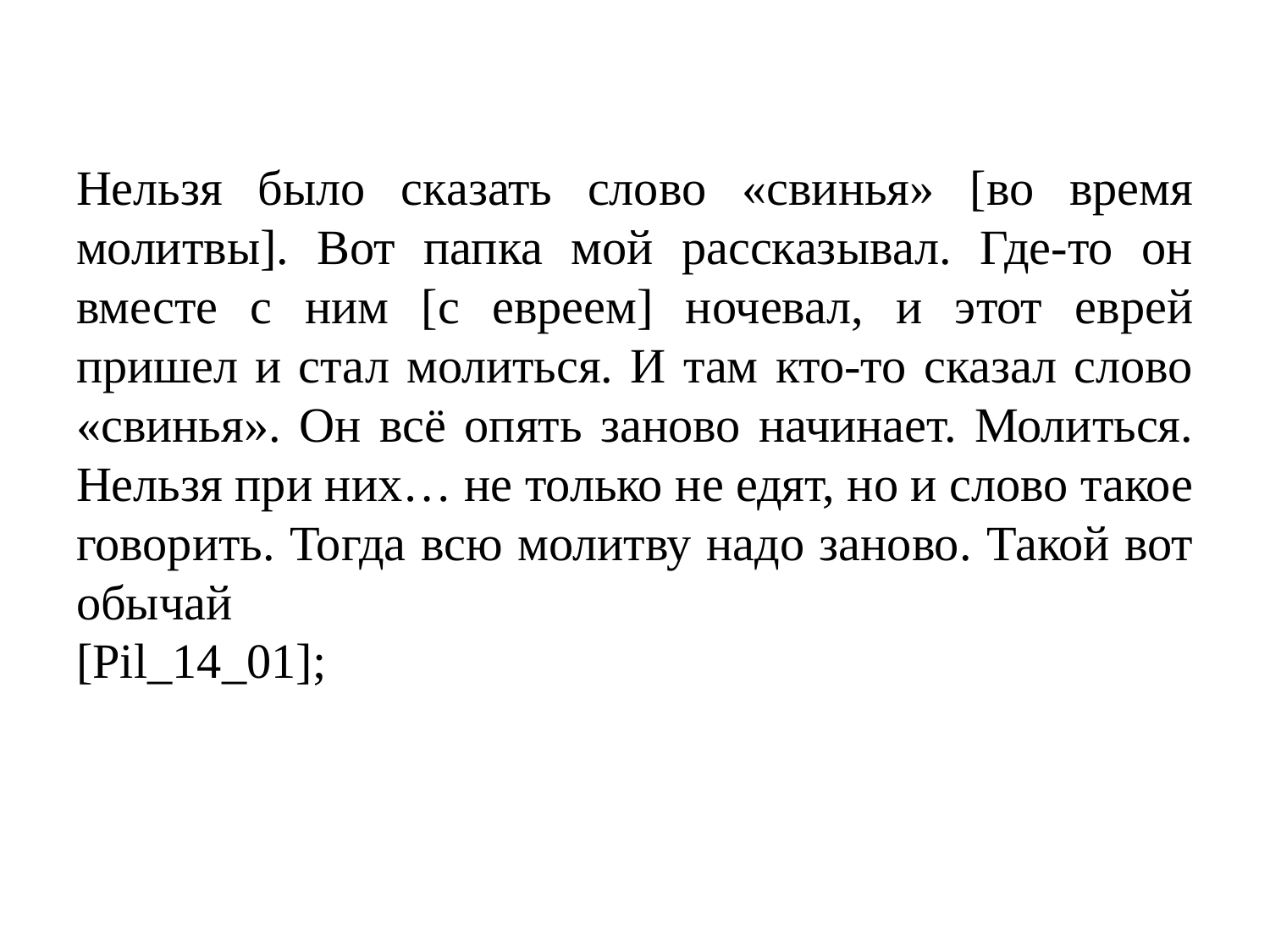

# Нельзя было сказать слово «свинья» [во время молитвы]. Вот папка мой рассказывал. Где-то он вместе с ним [с евреем] ночевал, и этот еврей пришел и стал молиться. И там кто-то сказал слово «свинья». Он всё опять заново начинает. Молиться. Нельзя при них… не только не едят, но и слово такое говорить. Тогда всю молитву надо заново. Такой вот обычай [Pil_14_01];